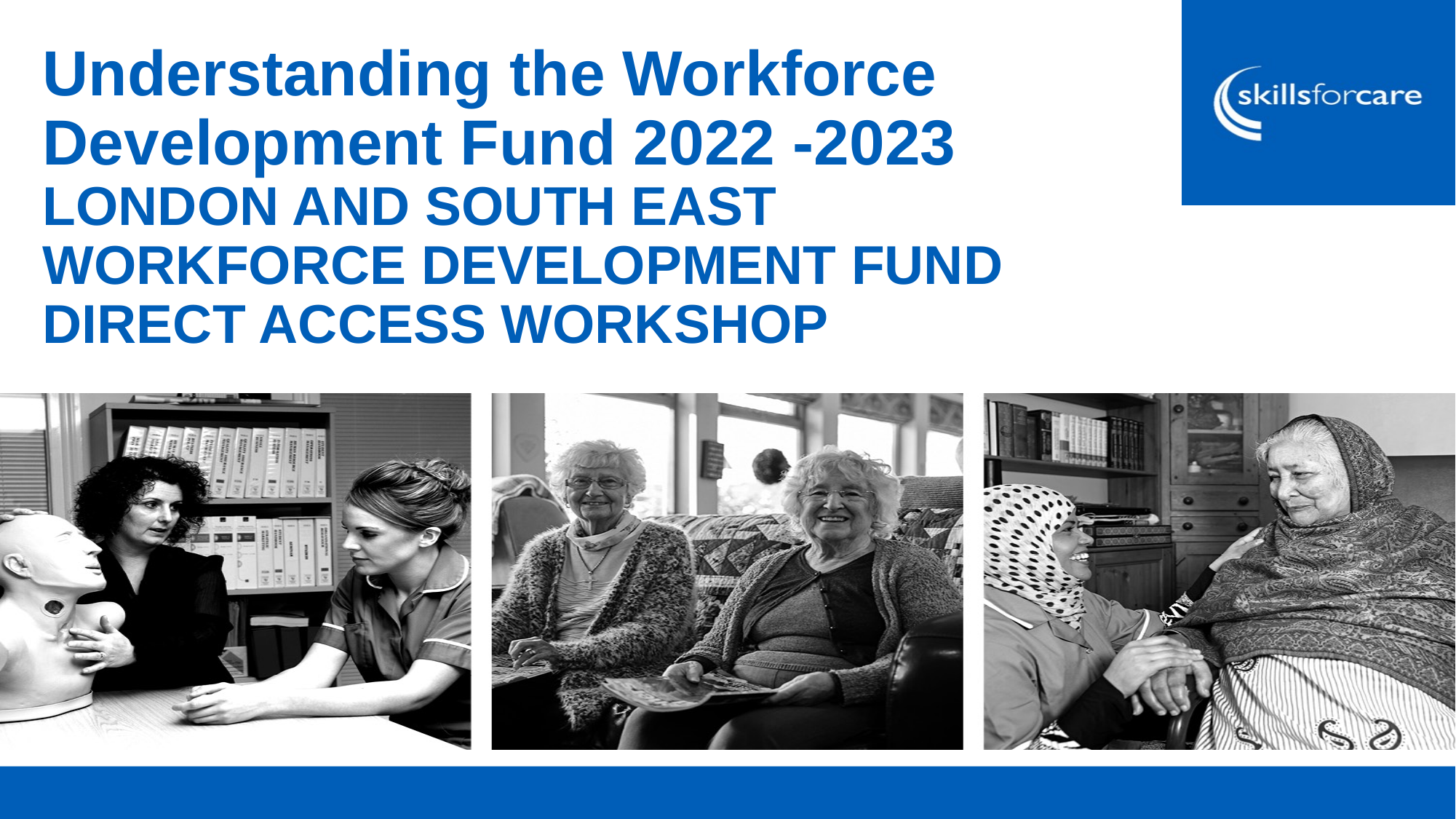

# Understanding the Workforce Development Fund 2022 -2023 LONDON AND SOUTH EAST WORKFORCE DEVELOPMENT FUND DIRECT ACCESS WORKSHOP